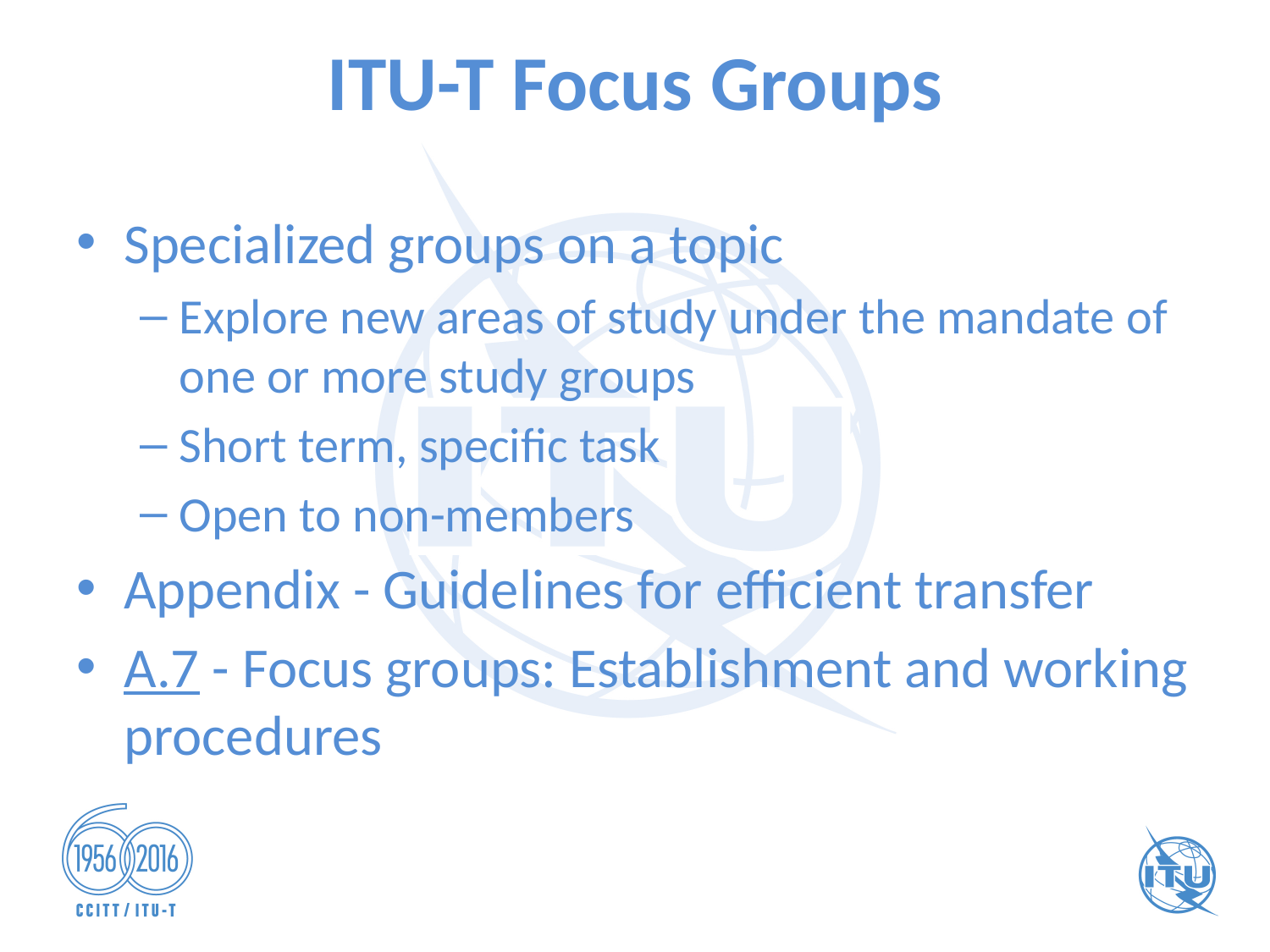

# ITU-T Focus Groups
Specialized groups on a topic
Explore new areas of study under the mandate of one or more study groups
Short term, specific task
Open to non-members
Appendix - Guidelines for efficient transfer
A.7 - Focus groups: Establishment and working procedures